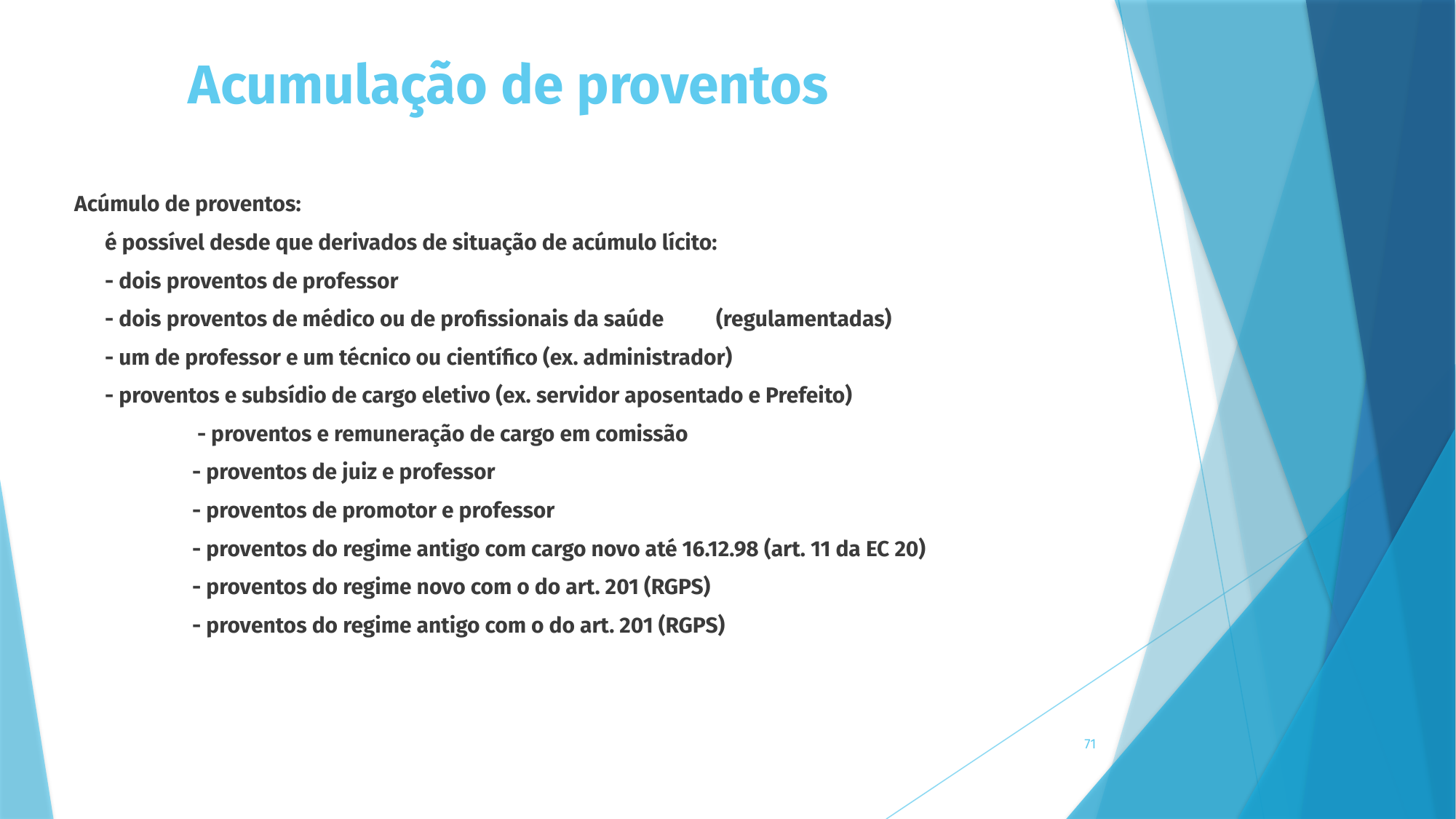

# Acumulação de proventos
Acúmulo de proventos:
	é possível desde que derivados de situação de acúmulo lícito:
		- dois proventos de professor
		- dois proventos de médico ou de profissionais da saúde 	(regulamentadas)
		- um de professor e um técnico ou científico (ex. administrador)
		- proventos e subsídio de cargo eletivo (ex. servidor aposentado e Prefeito)
 	      	 - proventos e remuneração de cargo em comissão
           	- proventos de juiz e professor
           	- proventos de promotor e professor
          	- proventos do regime antigo com cargo novo até 16.12.98 (art. 11 da EC 20)
           	- proventos do regime novo com o do art. 201 (RGPS)
           	- proventos do regime antigo com o do art. 201 (RGPS)

71